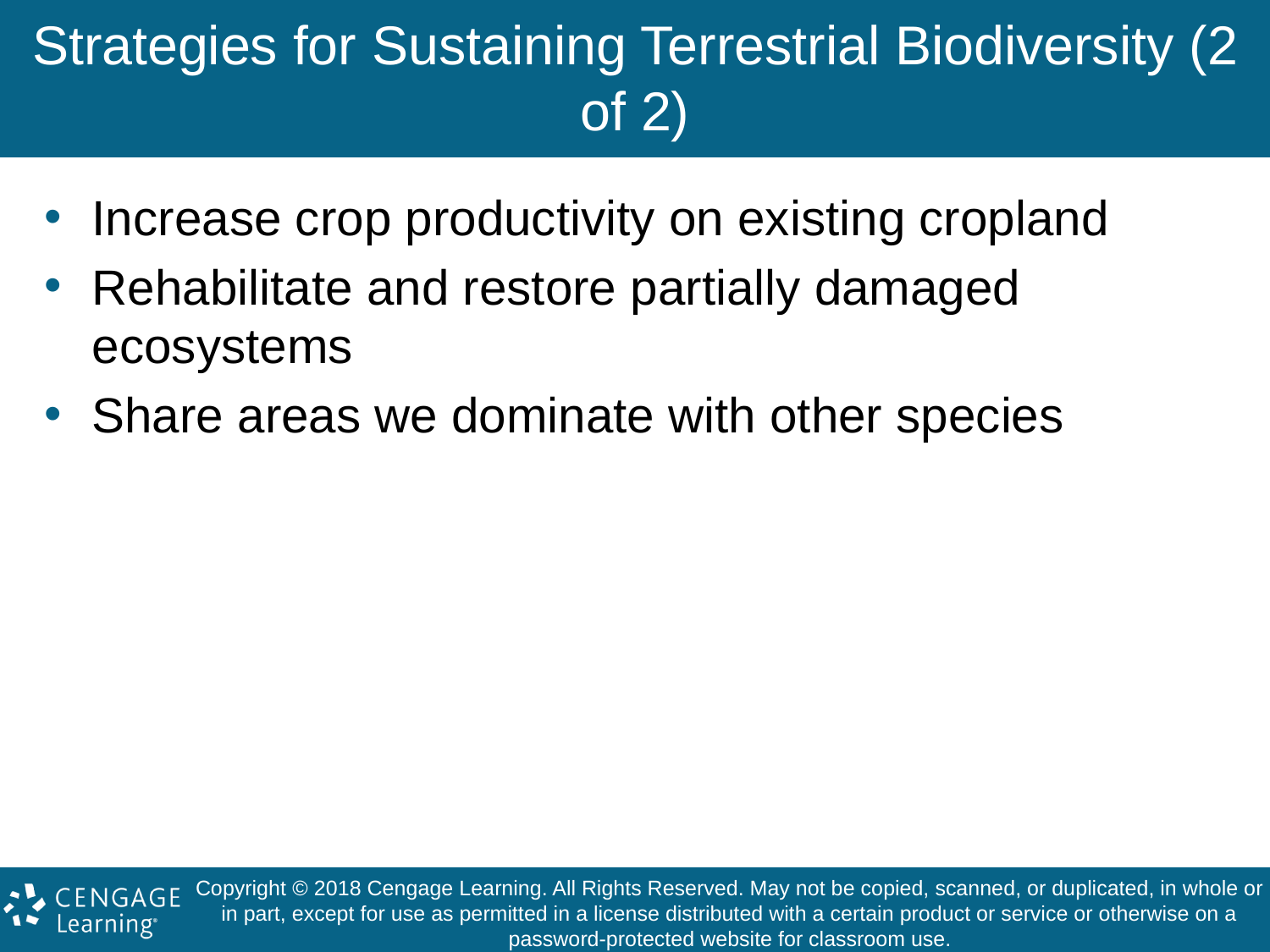

# Strategies for Sustaining Terrestrial Biodiversity (2 of 2)
Increase crop productivity on existing cropland
Rehabilitate and restore partially damaged ecosystems
Share areas we dominate with other species